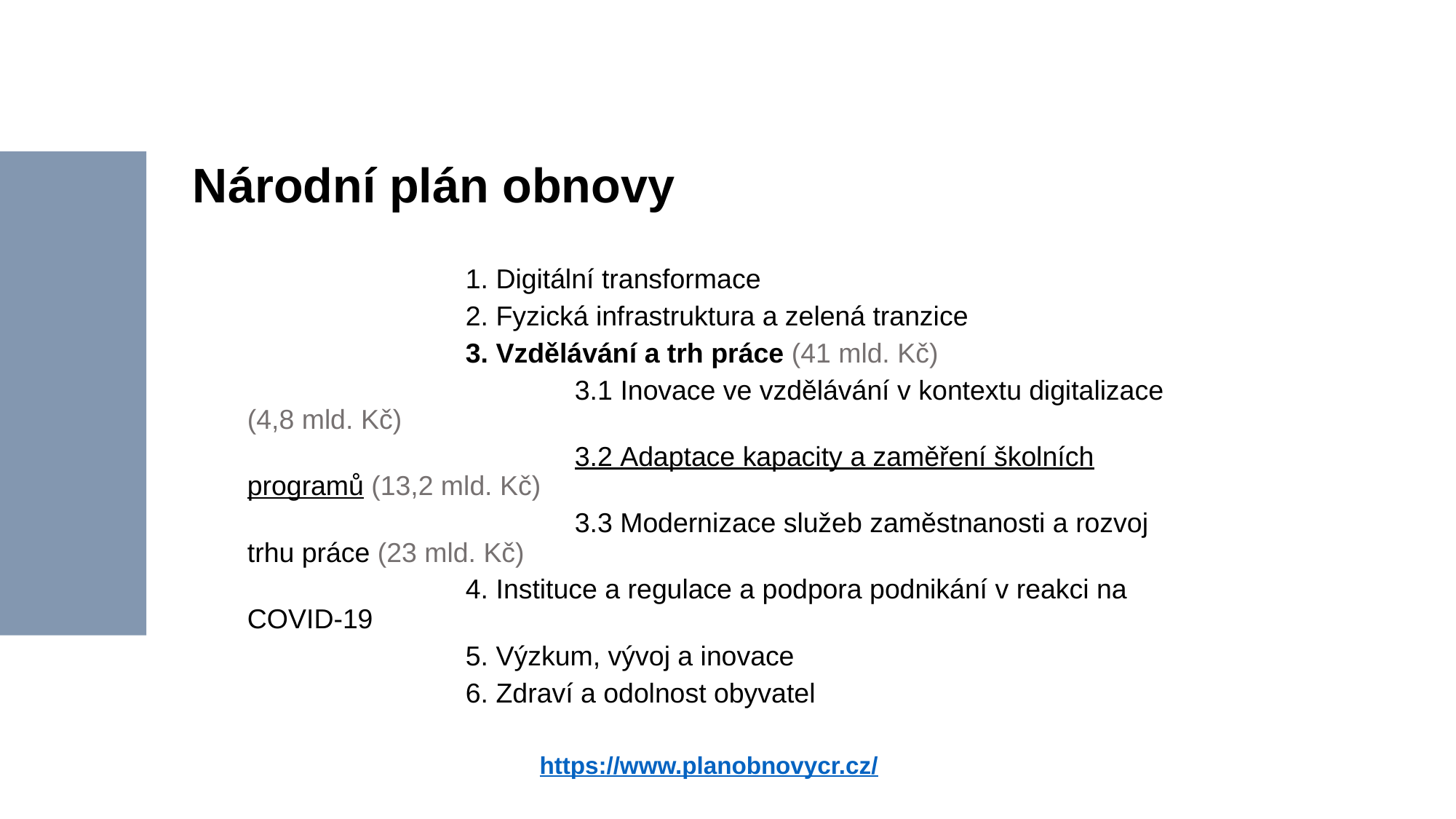

# Národní plán obnovy
		1. Digitální transformace​
		2. Fyzická infrastruktura a zelená tranzice​
		3. Vzdělávání a trh práce​ (41 mld. Kč)
			3.1 Inovace ve vzdělávání v kontextu digitalizace​ (4,8 mld. Kč)
			3.2 Adaptace kapacity a zaměření školních programů​ (13,2 mld. Kč)
			3.3 Modernizace služeb zaměstnanosti a rozvoj trhu práce ​(23 mld. Kč)
		4. Instituce a regulace a podpora podnikání v reakci na COVID-19​
		5. Výzkum, vývoj a inovace​
		6. Zdraví a odolnost obyvatel​

https://www.planobnovycr.cz/